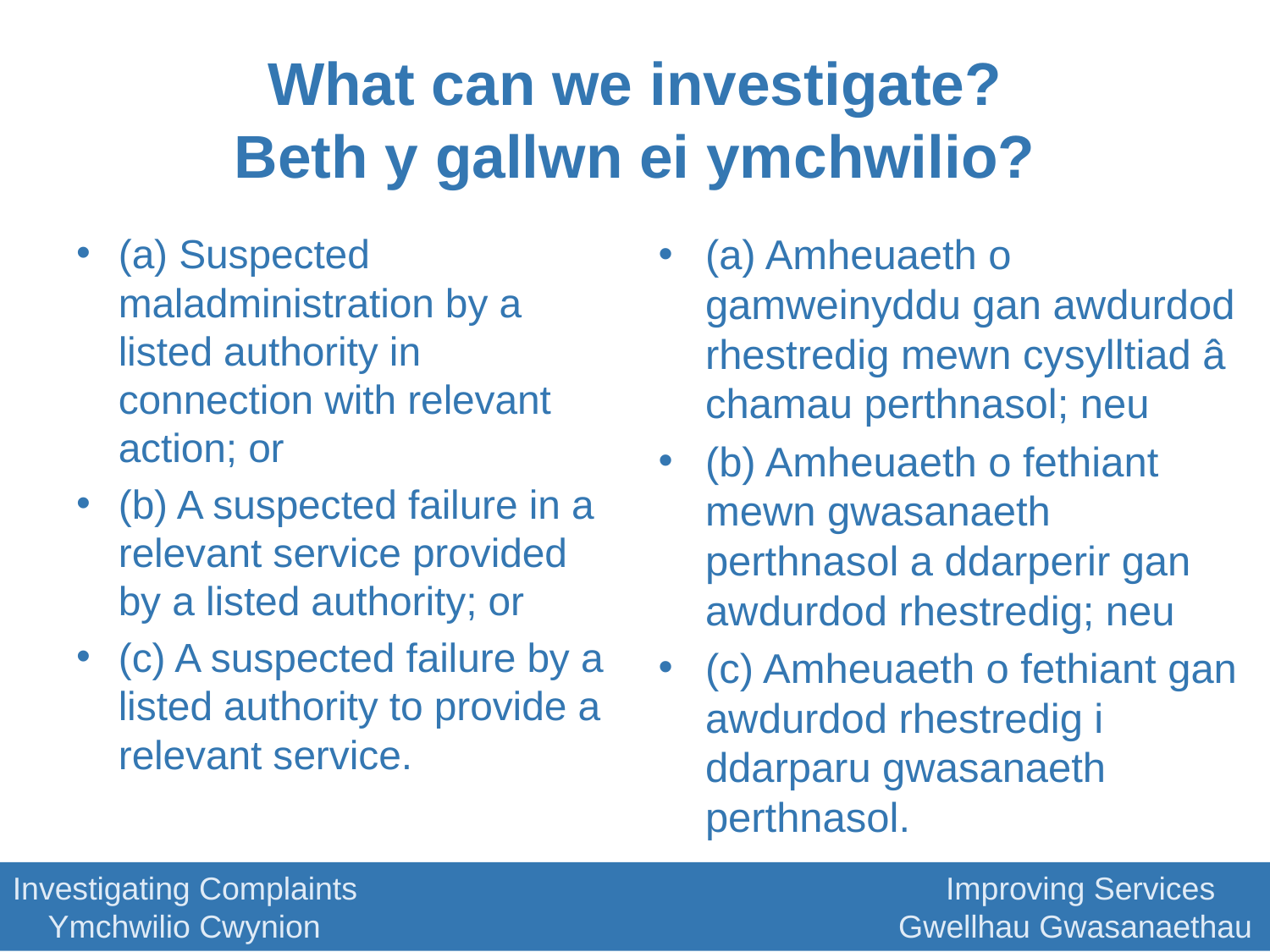

# What can we investigate? Beth y gallwn ei ymchwilio?
(a) Suspected maladministration by a listed authority in connection with relevant action; or
(b) A suspected failure in a relevant service provided by a listed authority; or
(c) A suspected failure by a listed authority to provide a relevant service.

(a) Amheuaeth o gamweinyddu gan awdurdod rhestredig mewn cysylltiad â chamau perthnasol; neu
(b) Amheuaeth o fethiant mewn gwasanaeth perthnasol a ddarperir gan awdurdod rhestredig; neu
(c) Amheuaeth o fethiant gan awdurdod rhestredig i ddarparu gwasanaeth perthnasol.